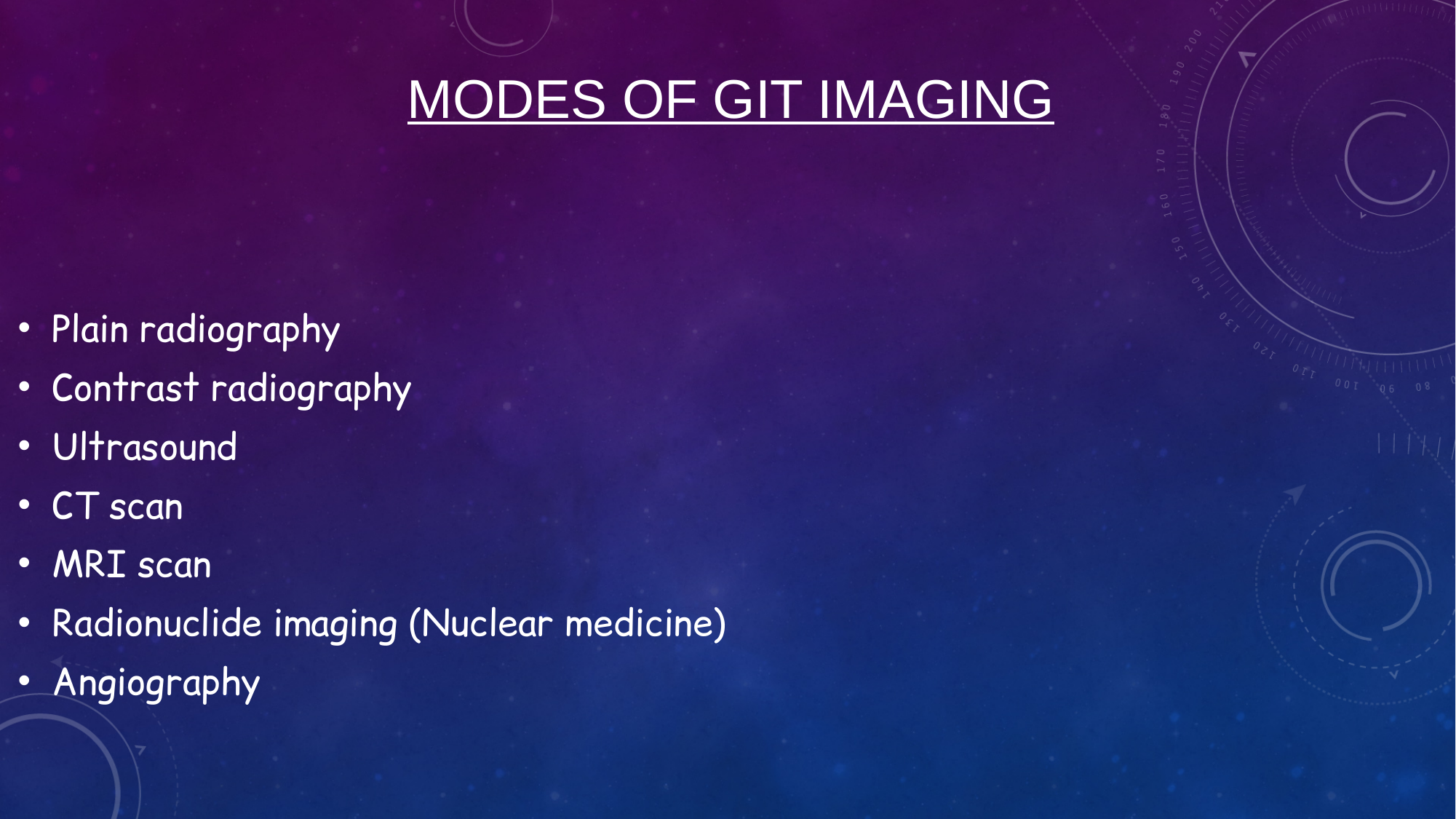

# MODES OF GIT IMAGING
Plain radiography
Contrast radiography
Ultrasound
CT scan
MRI scan
Radionuclide imaging (Nuclear medicine)
Angiography